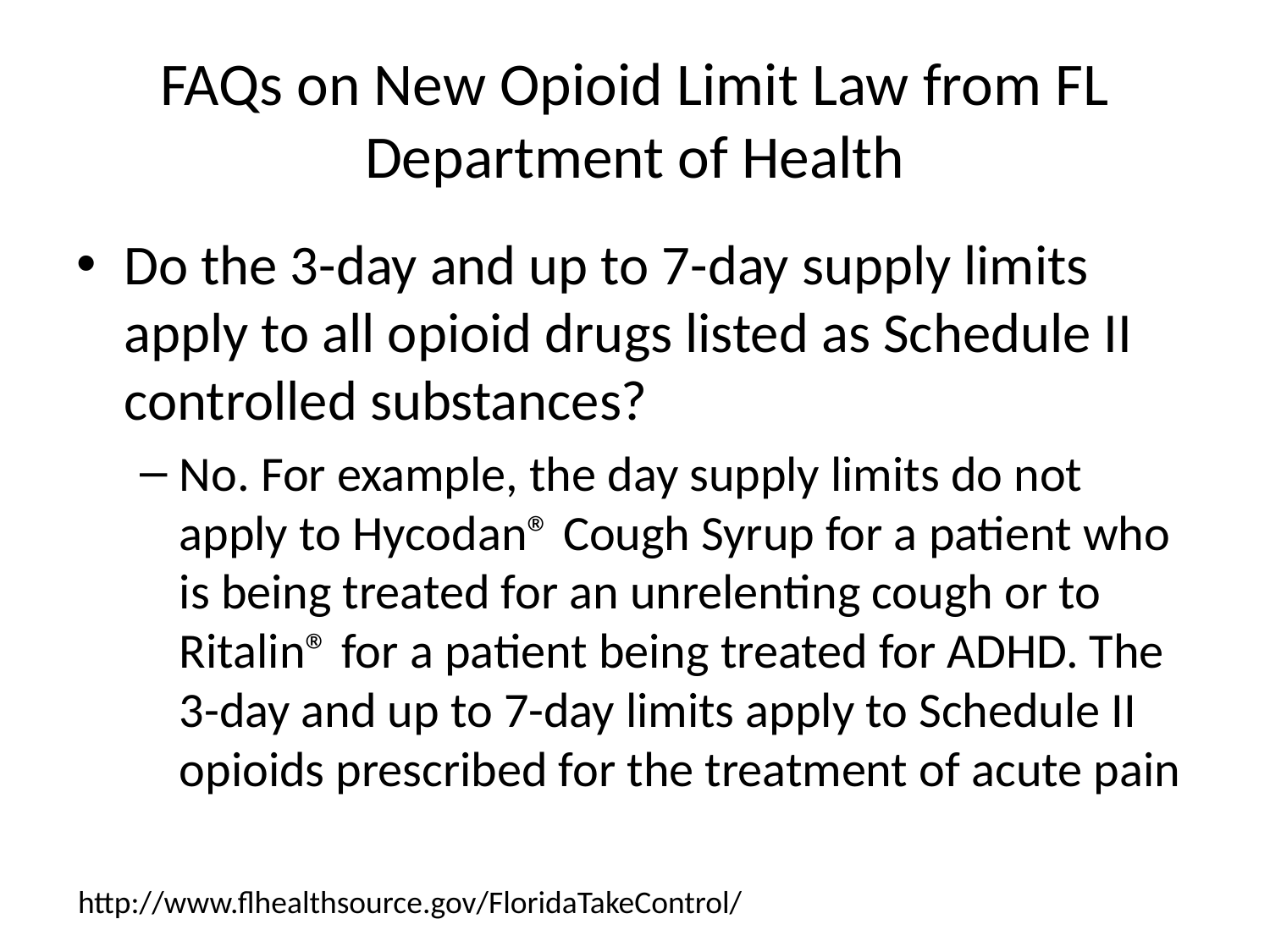

# FAQs on New Opioid Limit Law from FL Department of Health
Do the 3-day and up to 7-day supply limits apply to all opioid drugs listed as Schedule II controlled substances?
No. For example, the day supply limits do not apply to Hycodan® Cough Syrup for a patient who is being treated for an unrelenting cough or to Ritalin® for a patient being treated for ADHD. The 3-day and up to 7-day limits apply to Schedule II opioids prescribed for the treatment of acute pain
http://www.flhealthsource.gov/FloridaTakeControl/